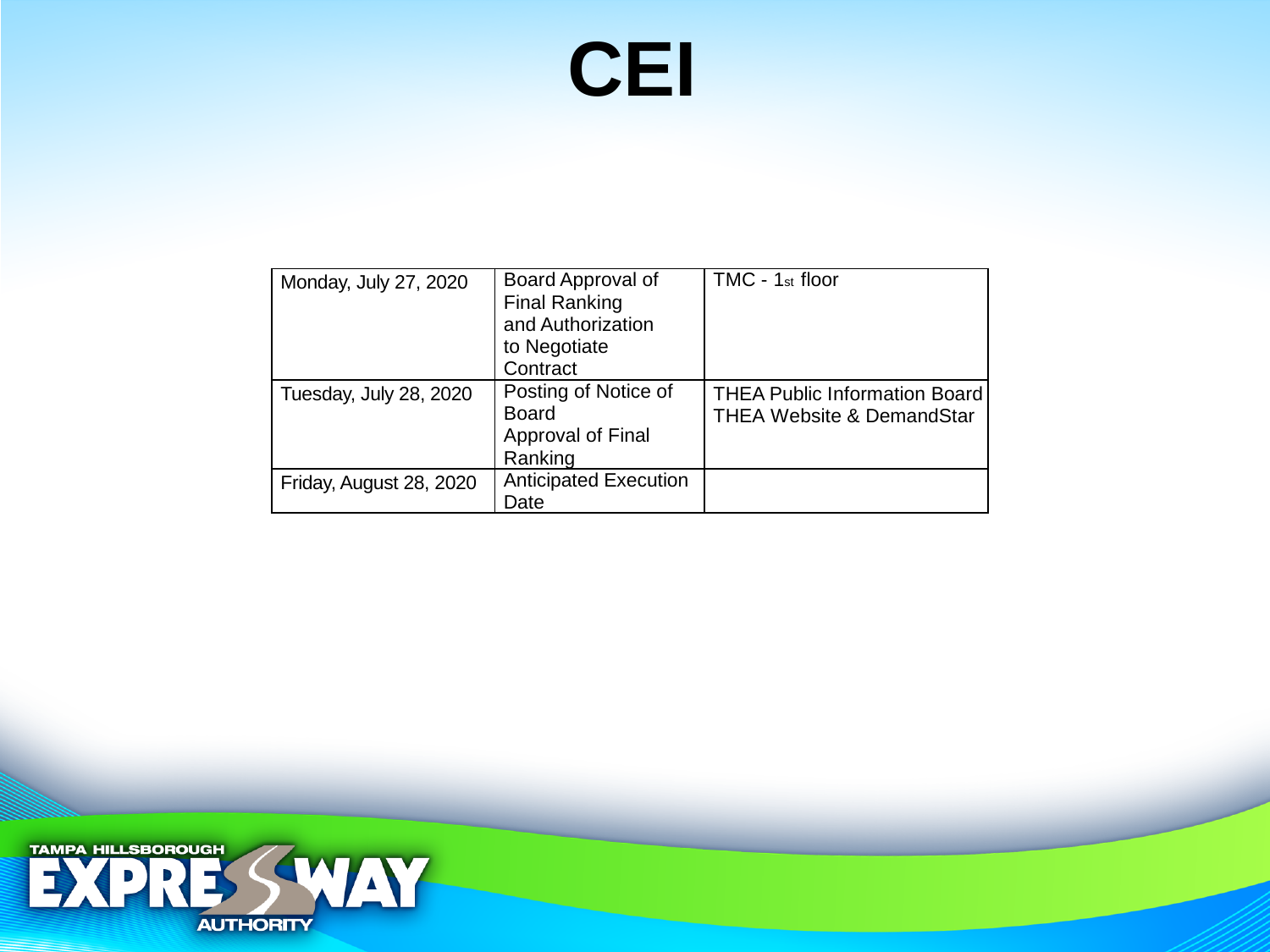

# CEI

| Monday, July 27, 2020 | Board Approval of Final Ranking and Authorization to Negotiate Contract | TMC - 1st floor |
| --- | --- | --- |
| Tuesday, July 28, 2020 | Posting of Notice of Board Approval of Final Ranking | THEA Public Information Board THEA Website & DemandStar |
| Friday, August 28, 2020 | Anticipated Execution Date |  |